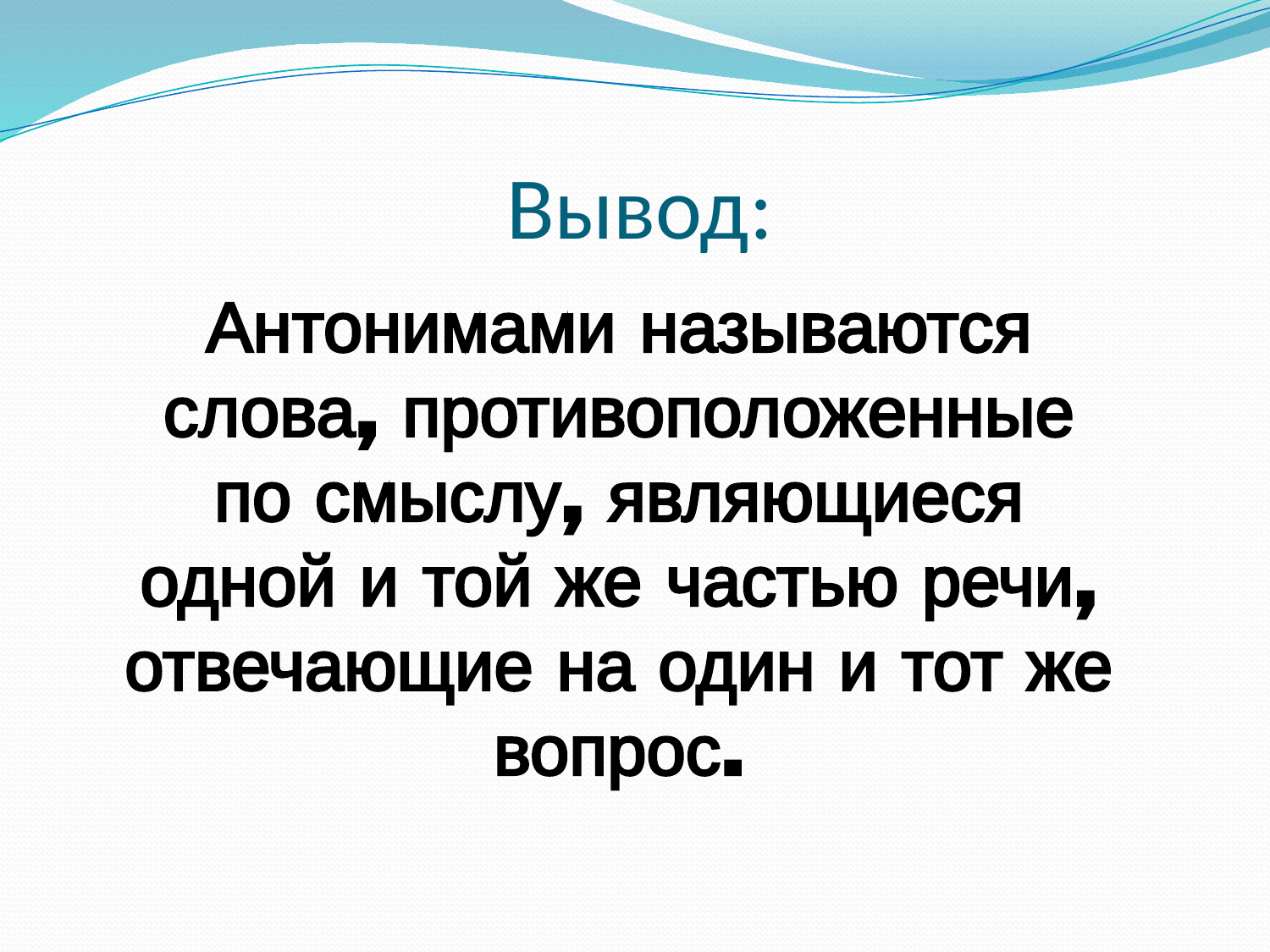

# Вывод:
Антонимами называются слова, противоположенные по смыслу, являющиеся одной и той же частью речи, отвечающие на один и тот же вопрос.